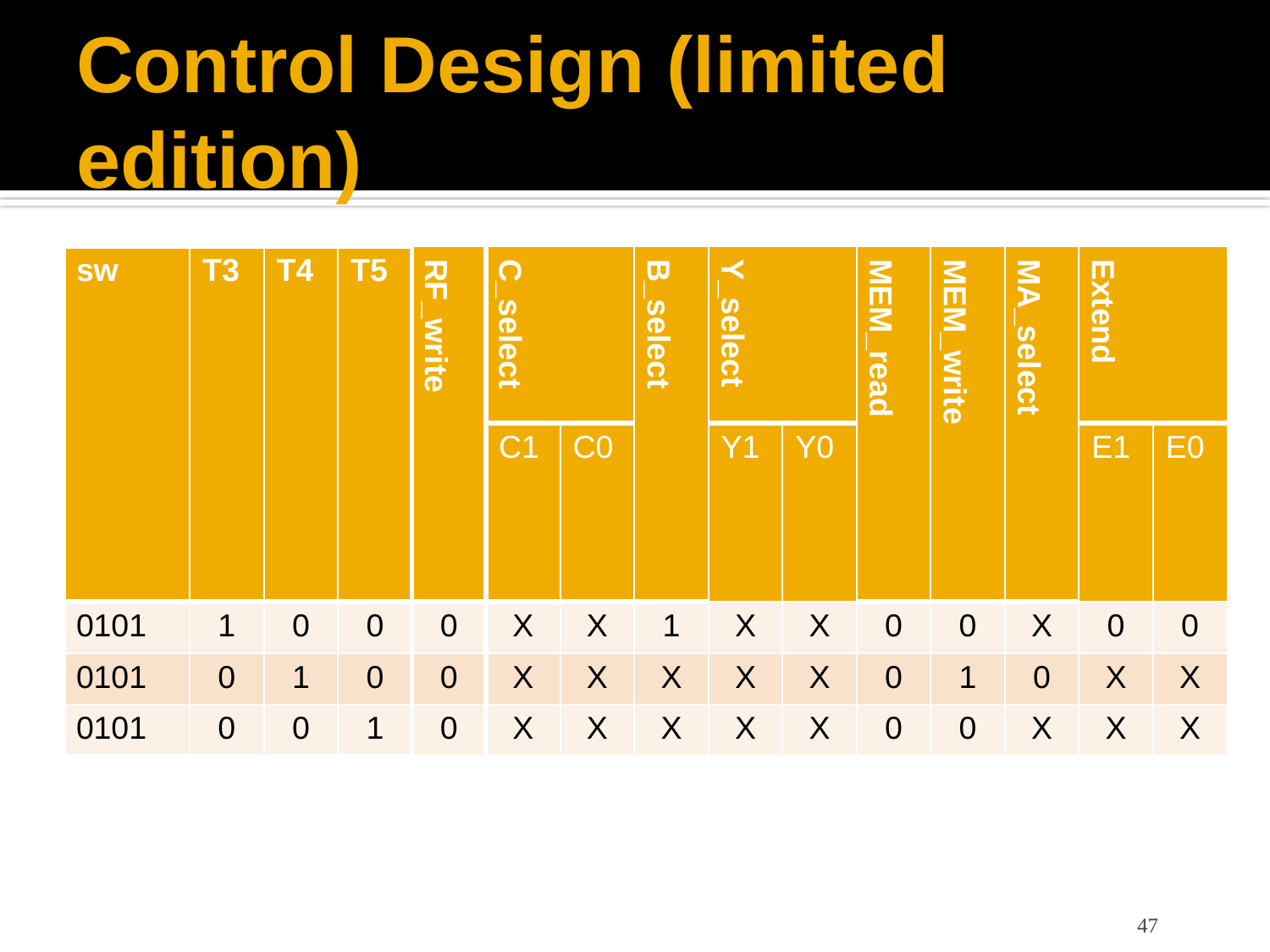

# Control Design (limited edition)
| sw | T3 | T4 | T5 | RF\_write | C\_select |  | B\_select | Y\_select |  | MEM\_read | MEM\_write | MA\_select | Extend |  |
| --- | --- | --- | --- | --- | --- | --- | --- | --- | --- | --- | --- | --- | --- | --- |
|  |  |  |  |  | C1 | C0 |  | Y1 | Y0 |  |  |  | E1 | E0 |
| 0101 | 1 | 0 | 0 | 0 | X | X | 1 | X | X | 0 | 0 | X | 0 | 0 |
| 0101 | 0 | 1 | 0 | 0 | X | X | X | X | X | 0 | 1 | 0 | X | X |
| 0101 | 0 | 0 | 1 | 0 | X | X | X | X | X | 0 | 0 | X | X | X |
47